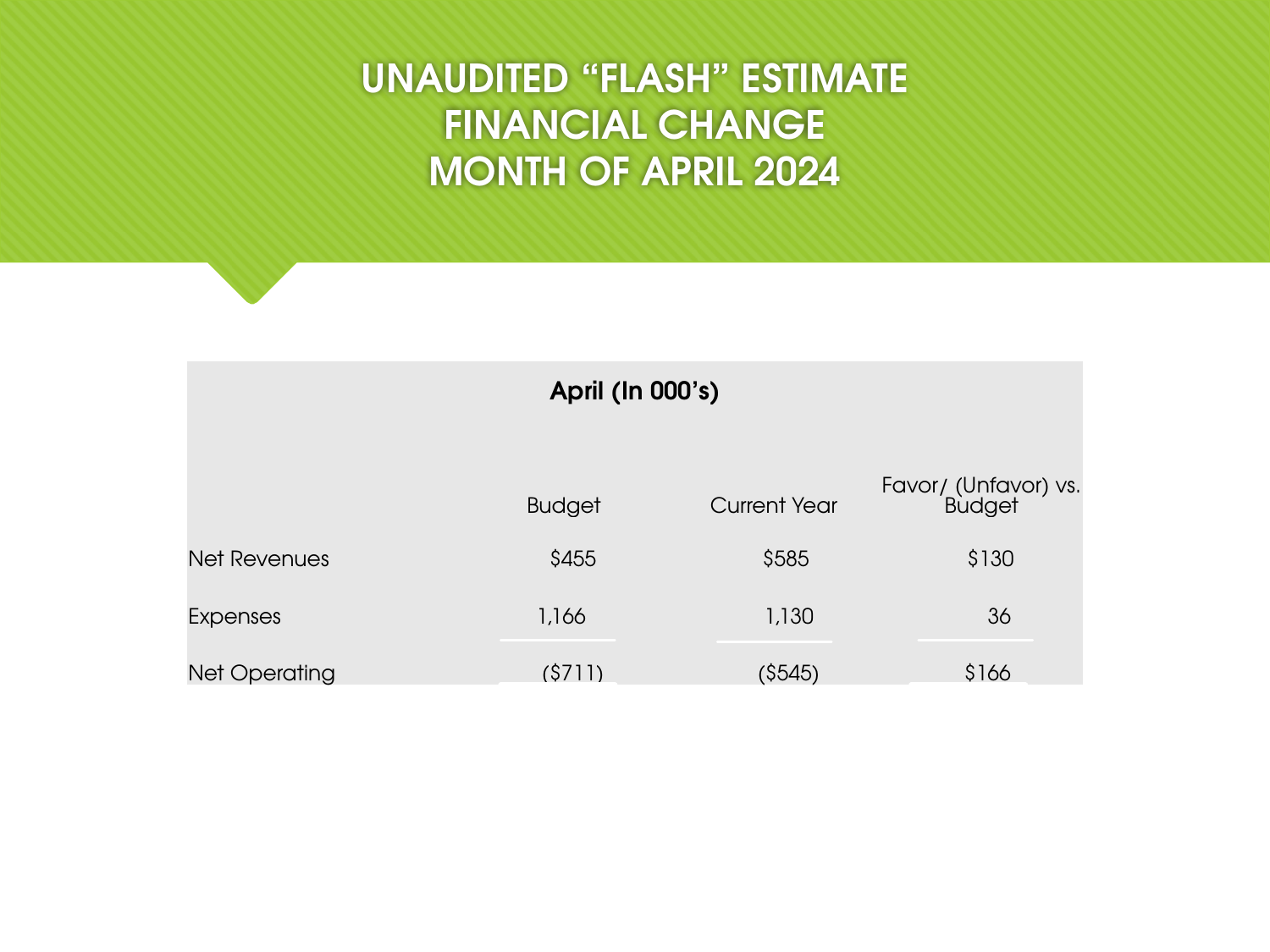

# UNAUDITED “FLASH” ESTIMATE FINANCIAL CHANGE MONTH OF APRIL 2024
| April (In 000’s) |  |  |  |
| --- | --- | --- | --- |
|  | Budget | Current Year | Favor/ (Unfavor) vs. Budget |
|  |  |  |  |
|  |  |  |  |
| Net Revenues | $455 | $585 | $130 |
| Expenses | 1,166 | 1,130 | 36 |
| Net Operating | ($711) | ($545) | $166 |